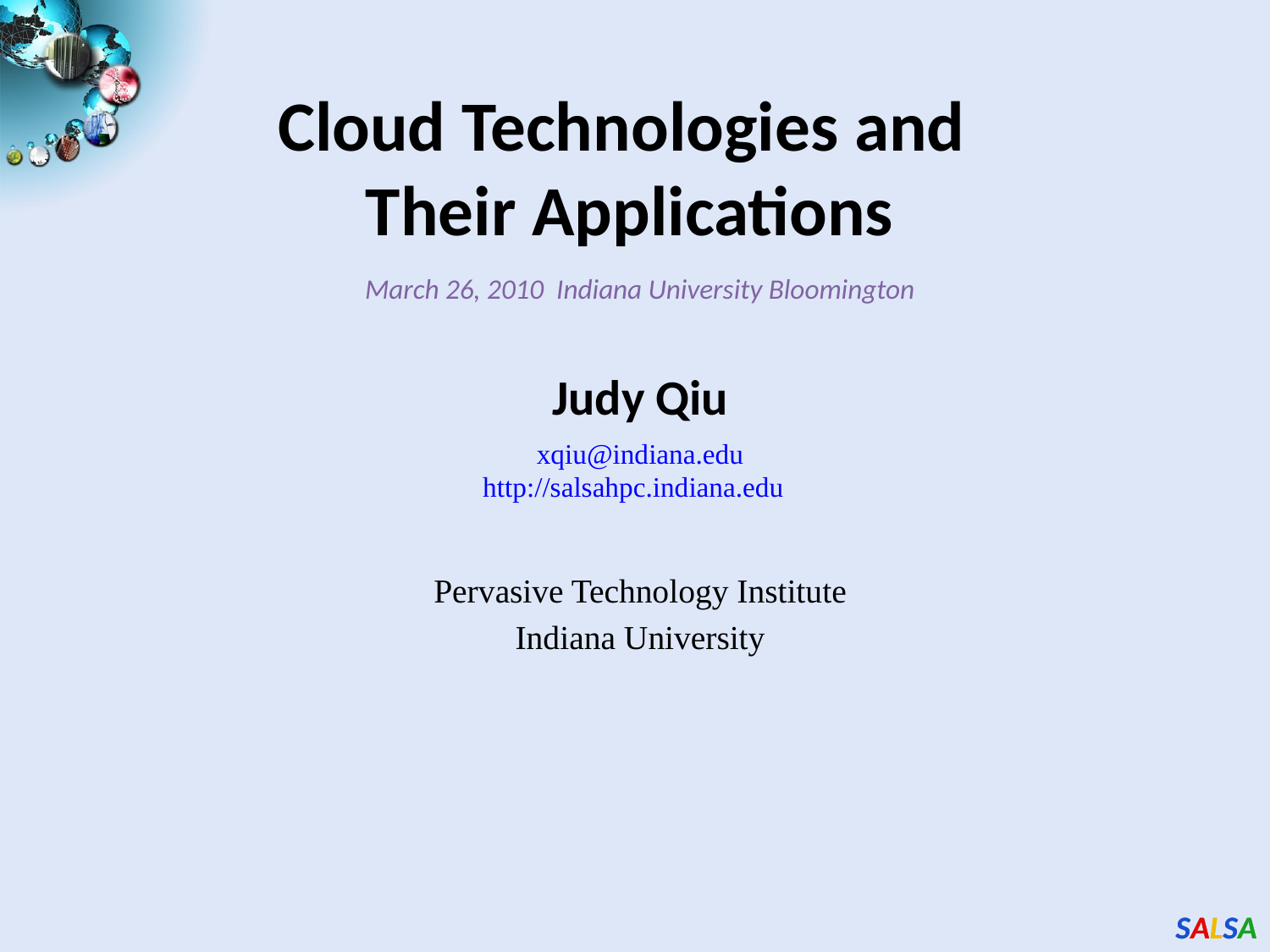

# Cloud Technologies and Their Applications
March 26, 2010  Indiana University Bloomington
Judy Qiu
xqiu@indiana.edu
http://salsahpc.indiana.edu

Pervasive Technology Institute
Indiana University